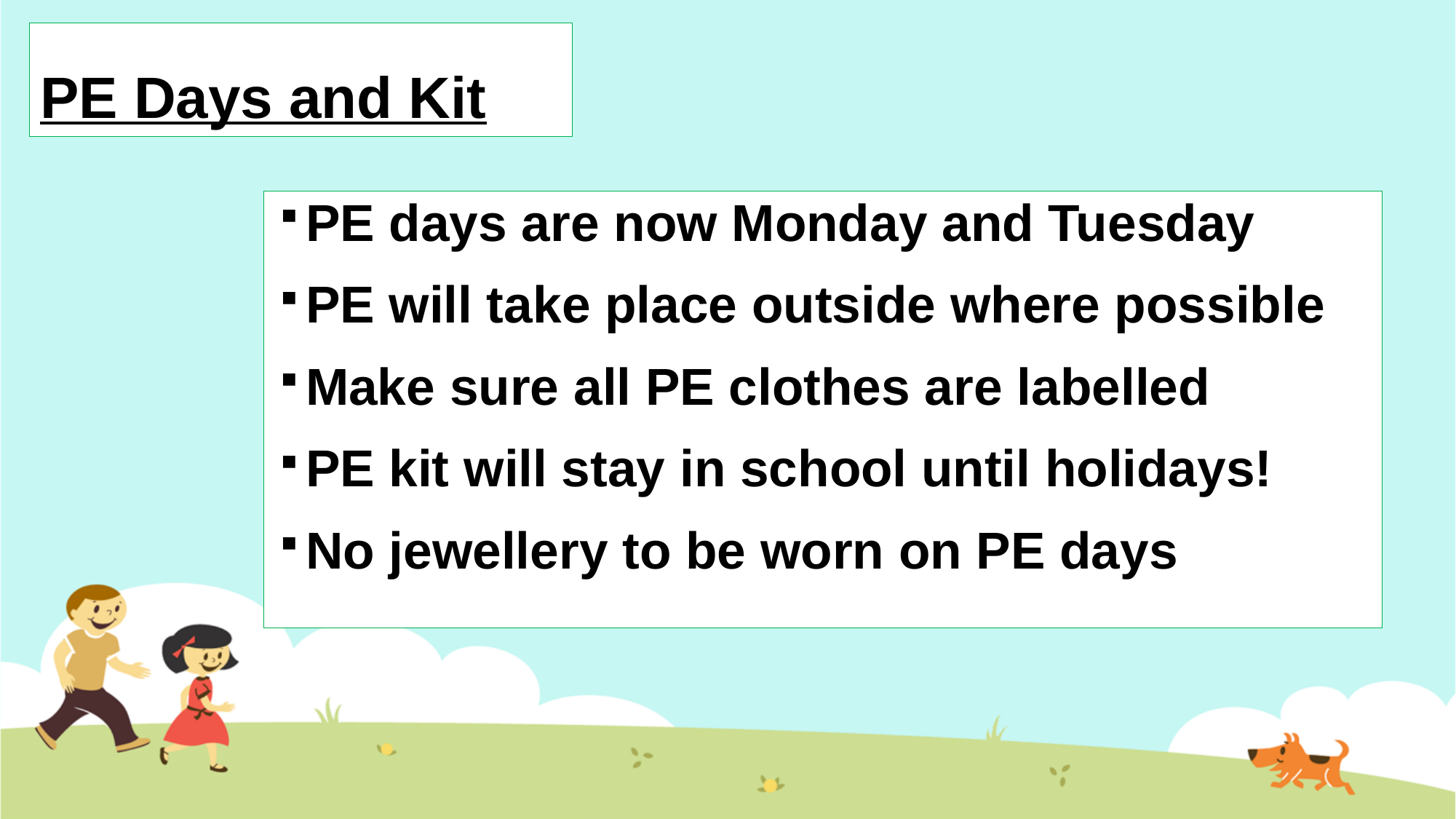

# PE Days and Kit
PE days are now Monday and Tuesday
PE will take place outside where possible
Make sure all PE clothes are labelled
PE kit will stay in school until holidays!
No jewellery to be worn on PE days